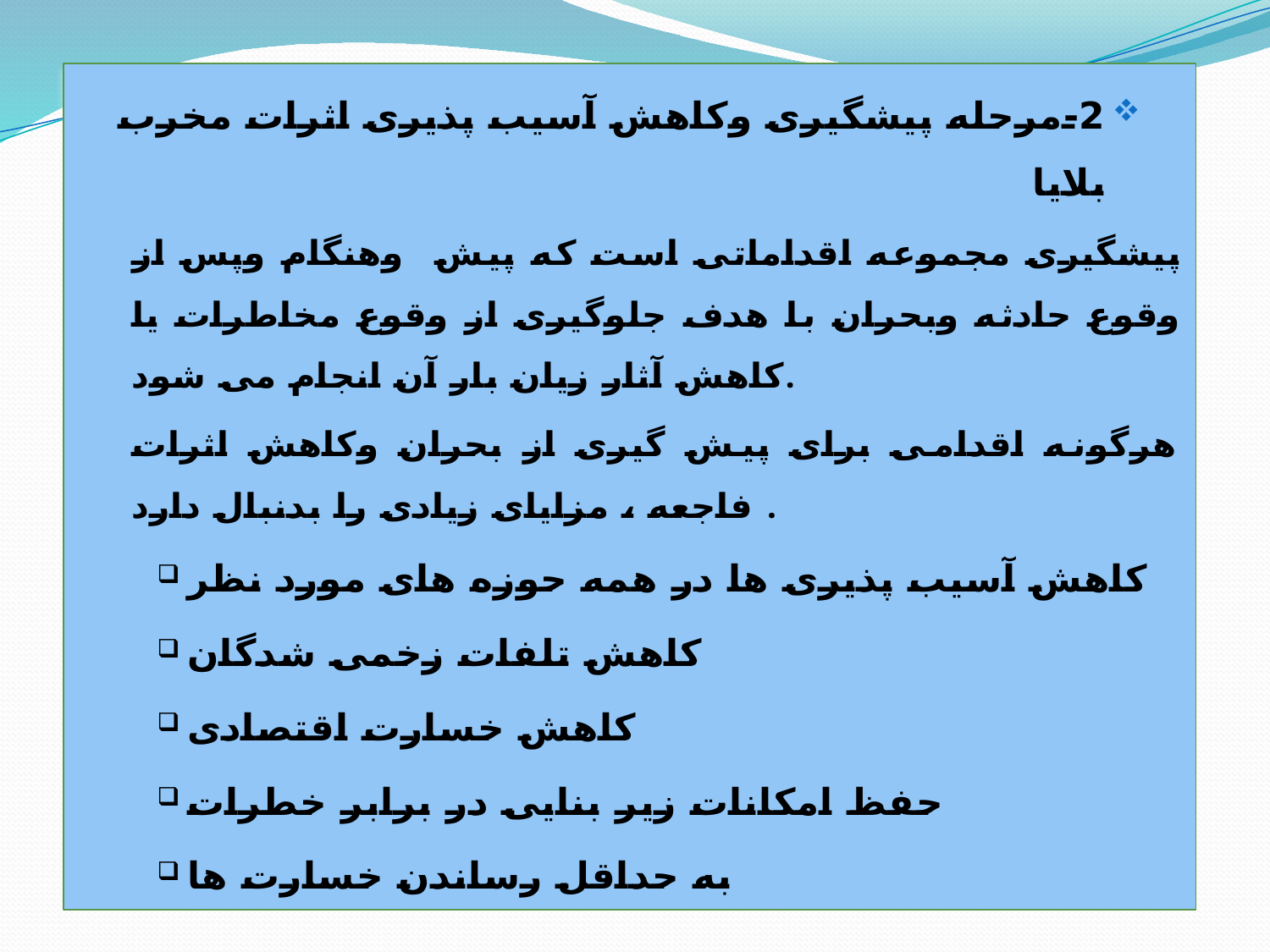

2-مرحله پیشگیری وکاهش آسیب پذیری اثرات مخرب بلایا
پیشگیری مجموعه اقداماتی است که پیش  وهنگام وپس از وقوع حادثه وبحران با هدف جلوگیری از وقوع مخاطرات یا کاهش آثار زیان بار آن انجام می شود.
هرگونه اقدامی برای پیش گیری از بحران وکاهش اثرات فاجعه ، مزایای زیادی را بدنبال دارد .
کاهش آسیب پذیری ها در همه حوزه های مورد نظر
کاهش تلفات زخمی شدگان
کاهش خسارت اقتصادی
حفظ امکانات زیر بنایی در برابر خطرات
به حداقل رساندن خسارت ها